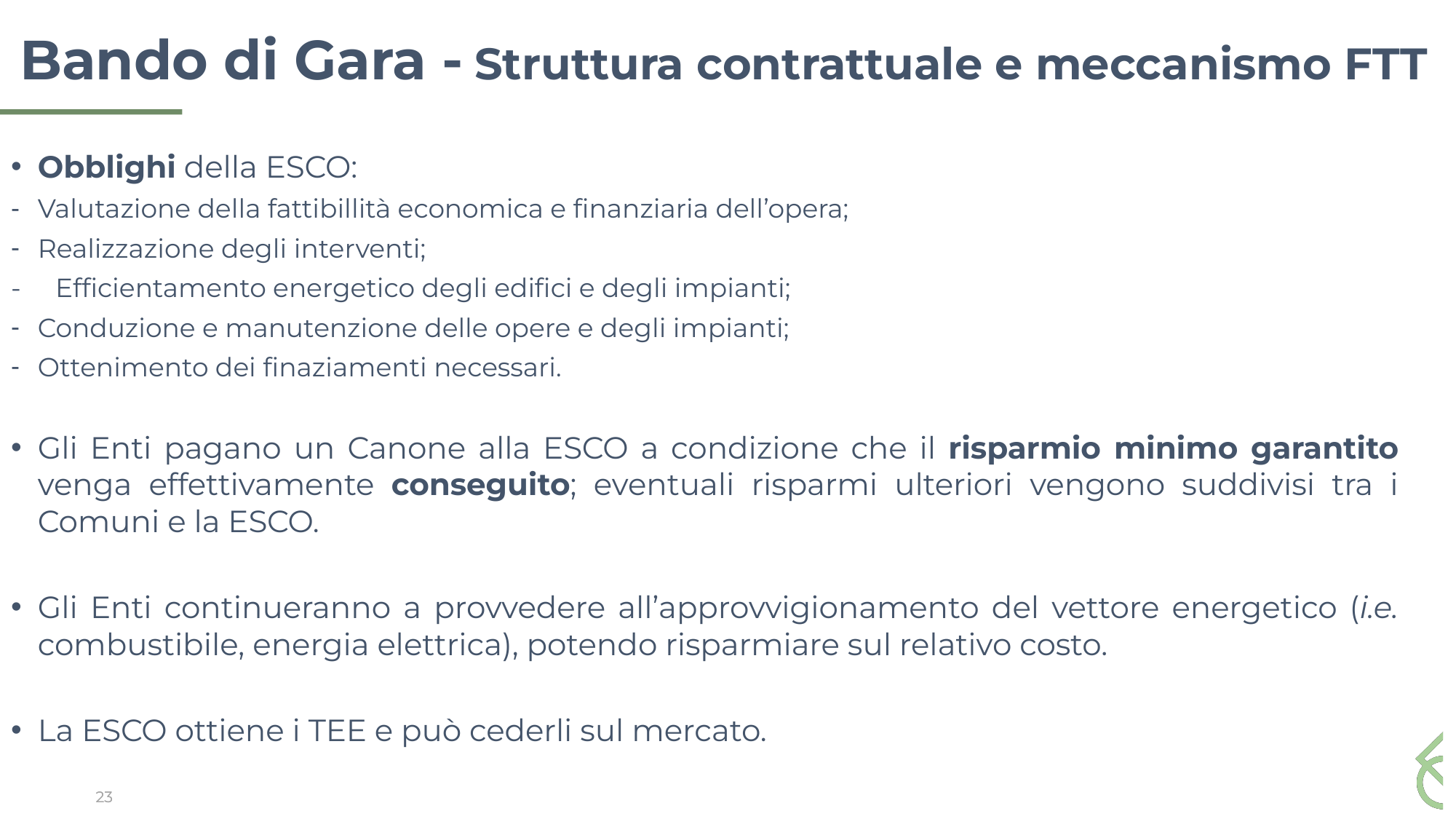

# Bando di Gara - Struttura contrattuale e meccanismo FTT
Obblighi della ESCO:
Valutazione della fattibillità economica e finanziaria dell’opera;
Realizzazione degli interventi;
-     Efficientamento energetico degli edifici e degli impianti;
Conduzione e manutenzione delle opere e degli impianti;
Ottenimento dei finaziamenti necessari.

Gli Enti pagano un Canone alla ESCO a condizione che il risparmio minimo garantito venga effettivamente conseguito; eventuali risparmi ulteriori vengono suddivisi tra i Comuni e la ESCO.

Gli Enti continueranno a provvedere all’approvvigionamento del vettore energetico (i.e. combustibile, energia elettrica), potendo risparmiare sul relativo costo.

La ESCO ottiene i TEE e può cederli sul mercato.